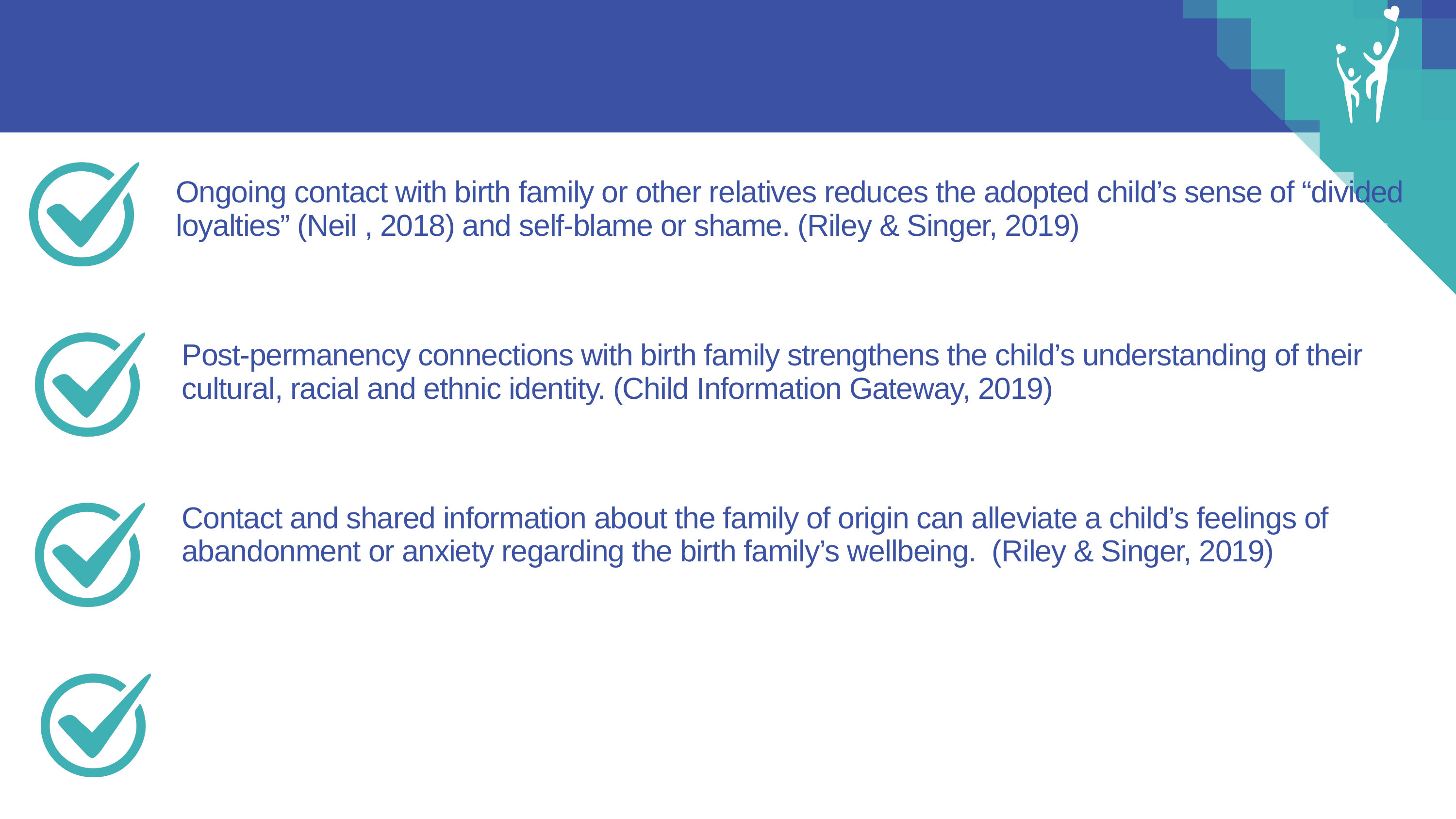

Ongoing contact with birth family or other relatives reduces the adopted child’s sense of “divided loyalties” (Neil , 2018) and self-blame or shame. (Riley & Singer, 2019)

Post-permanency connections with birth family strengthens the child’s understanding of their cultural, racial and ethnic identity. (Child Information Gateway, 2019)

Contact and shared information about the family of origin can alleviate a child’s feelings of abandonment or anxiety regarding the birth family’s wellbeing.  (Riley & Singer, 2019)